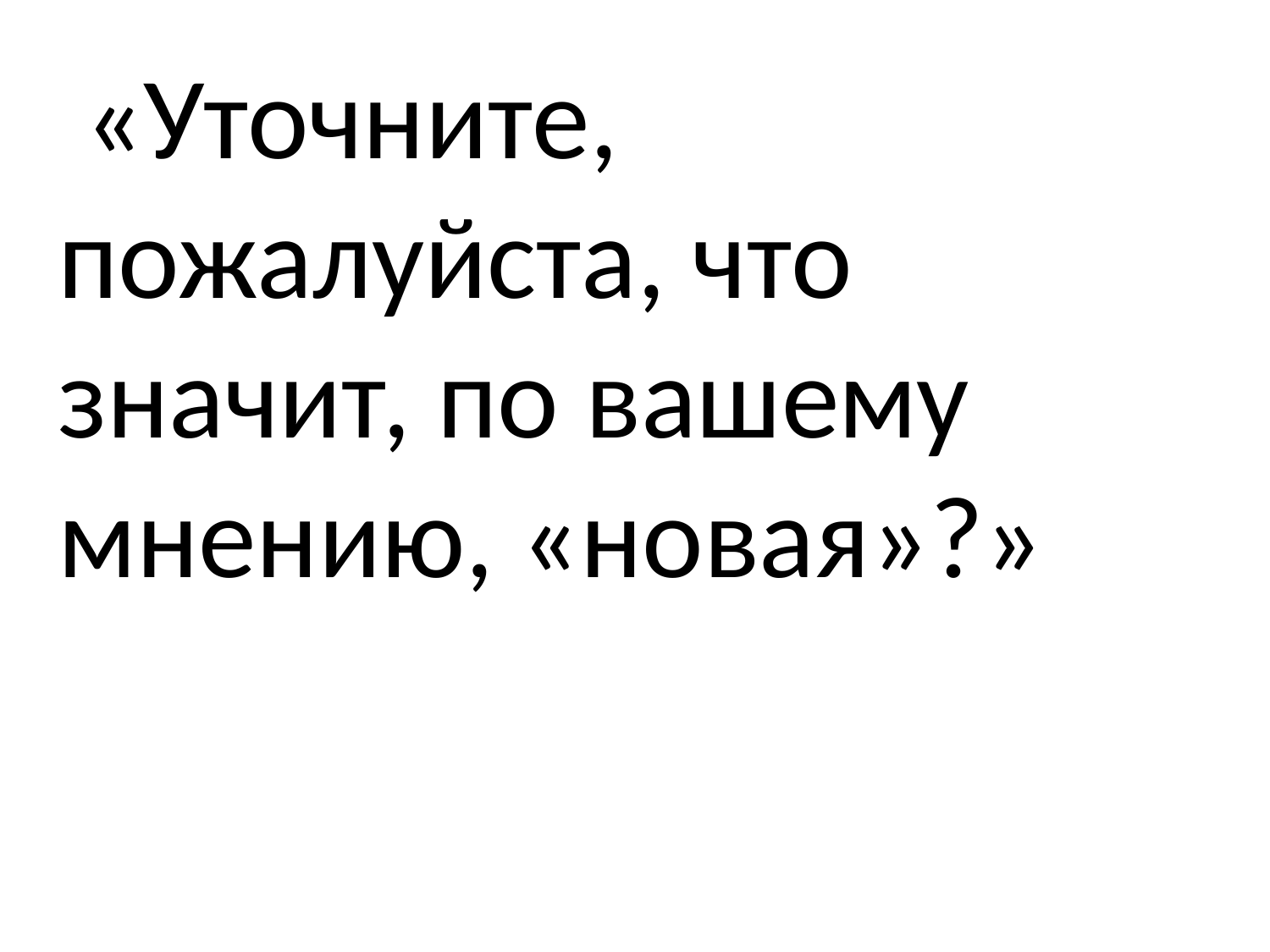

«Уточните, пожалуйста, что значит, по вашему мнению, «новая»?»